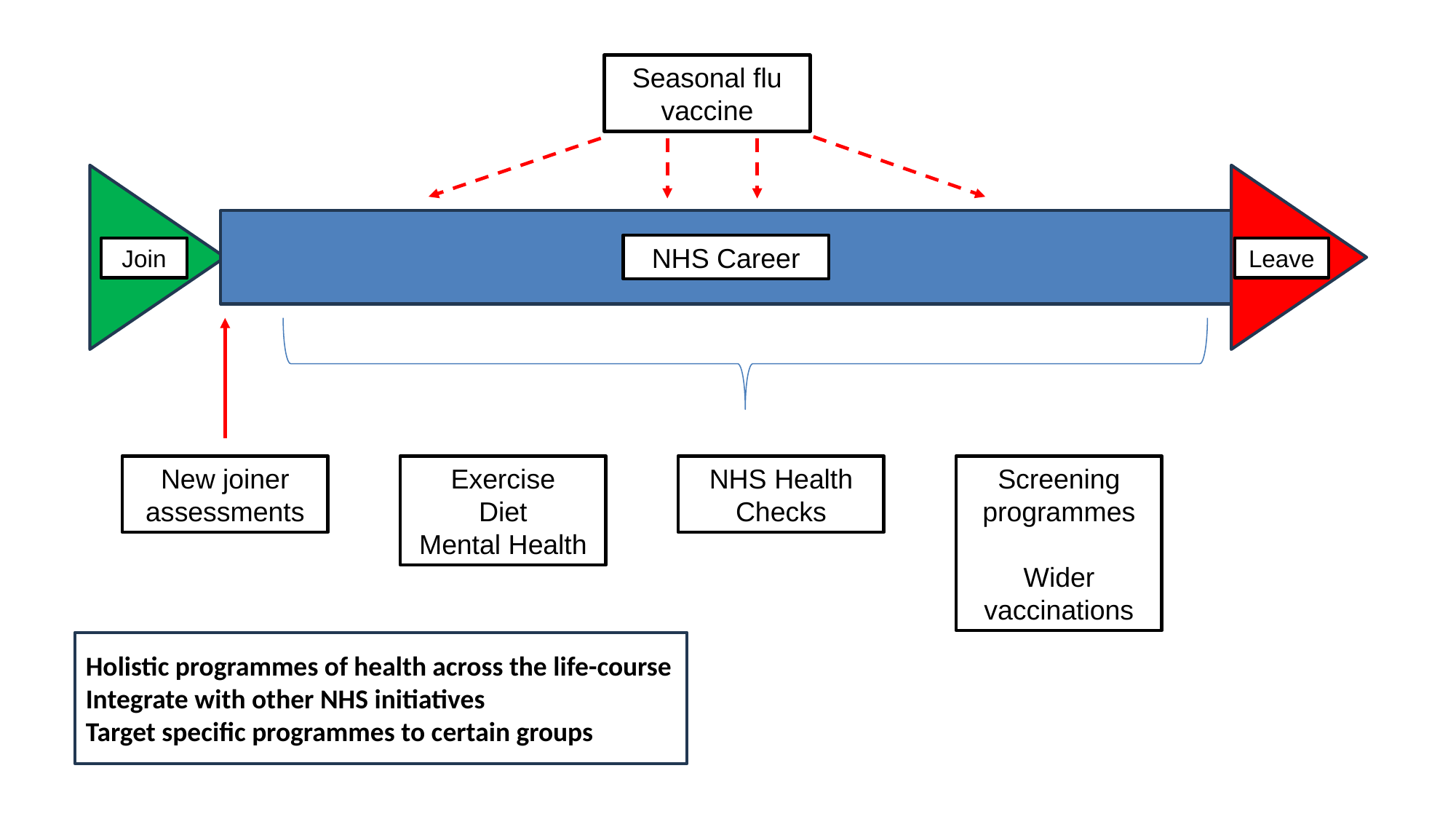

Seasonal flu vaccine

Oin workforce
NHS Career
Leave
Join
Exercise
Diet
Mental Health
NHS Health Checks
Screening programmes

Wider vaccinations
New joiner assessments
Holistic programmes of health across the life-course
Integrate with other NHS initiatives
Target specific programmes to certain groups